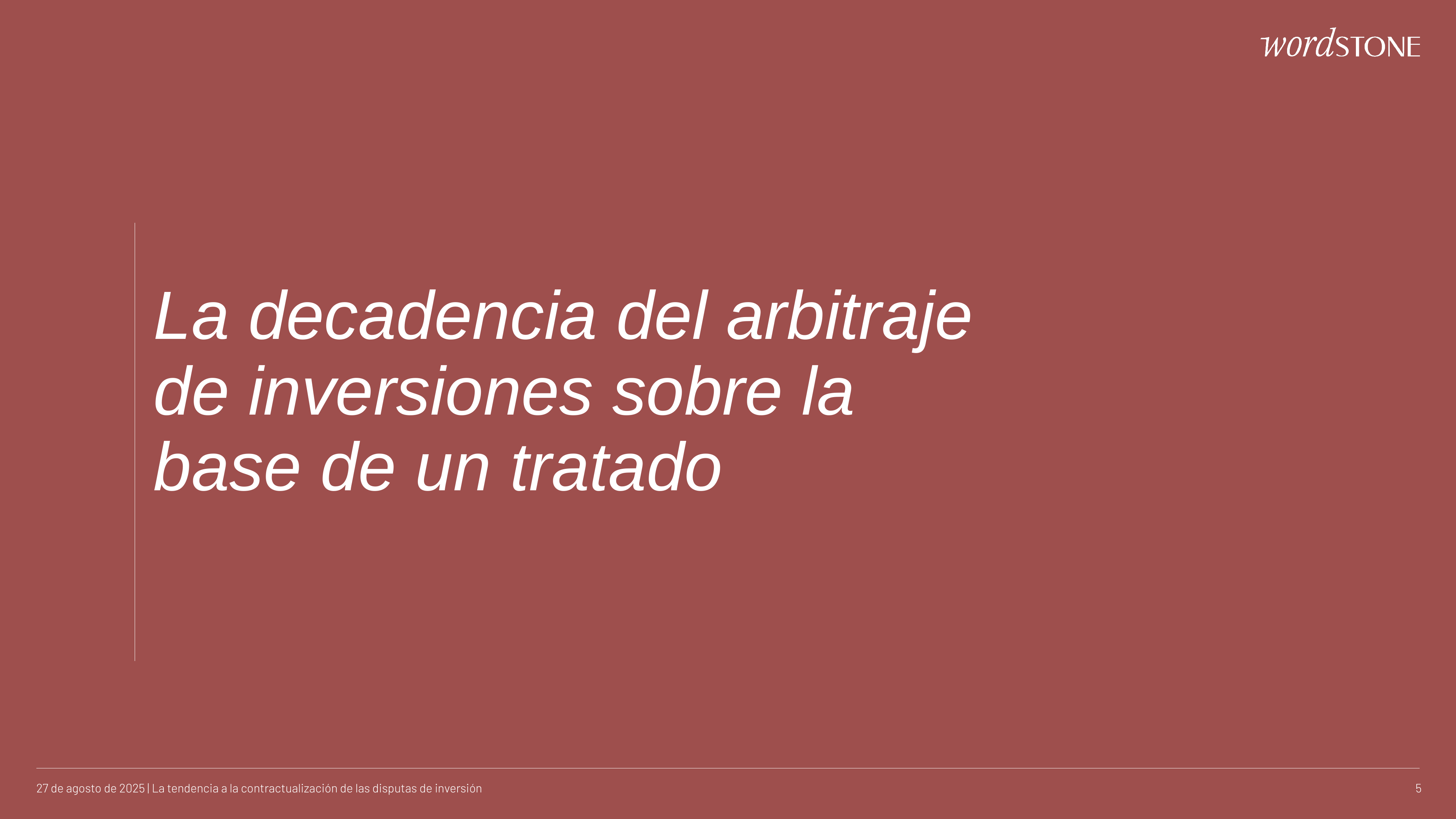

# La decadencia del arbitraje de inversiones sobre la base de un tratado
27 de agosto de 2025 | La tendencia a la contractualización de las disputas de inversión
5